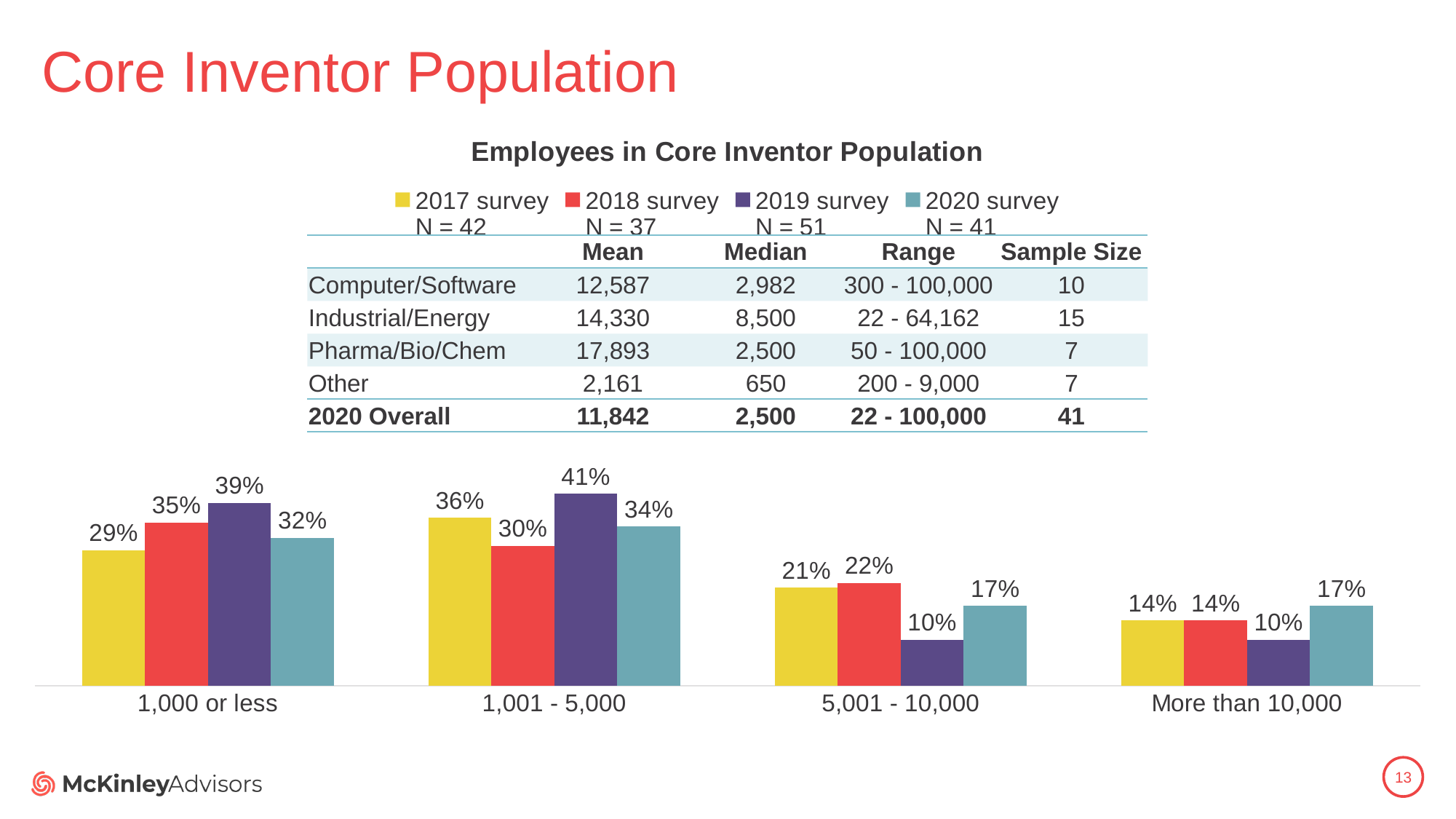

# Core Inventor Population

### Chart: Employees in Core Inventor Population

| Category | 2017 survey
N = 42 | 2018 survey
N = 37 | 2019 survey
N = 51 | 2020 survey
N = 41 |
|---|---|---|---|---|
| 1,000 or less | 0.29 | 0.35 | 0.39215686274509803 | 0.3170731707317073 |
| 1,001 - 5,000 | 0.36 | 0.3 | 0.4117647058823529 | 0.34146341463414637 |
| 5,001 - 10,000 | 0.21 | 0.22 | 0.09803921568627451 | 0.17073170731707318 |
| More than 10,000 | 0.14 | 0.14 | 0.09803921568627451 | 0.17073170731707318 |
|  | Mean | Median | Range | Sample Size |
| --- | --- | --- | --- | --- |
| Computer/Software | 12,587 | 2,982 | 300 - 100,000 | 10 |
| Industrial/Energy | 14,330 | 8,500 | 22 - 64,162 | 15 |
| Pharma/Bio/Chem | 17,893 | 2,500 | 50 - 100,000 | 7 |
| Other | 2,161 | 650 | 200 - 9,000 | 7 |
| 2020 Overall | 11,842 | 2,500 | 22 - 100,000 | 41 |
13